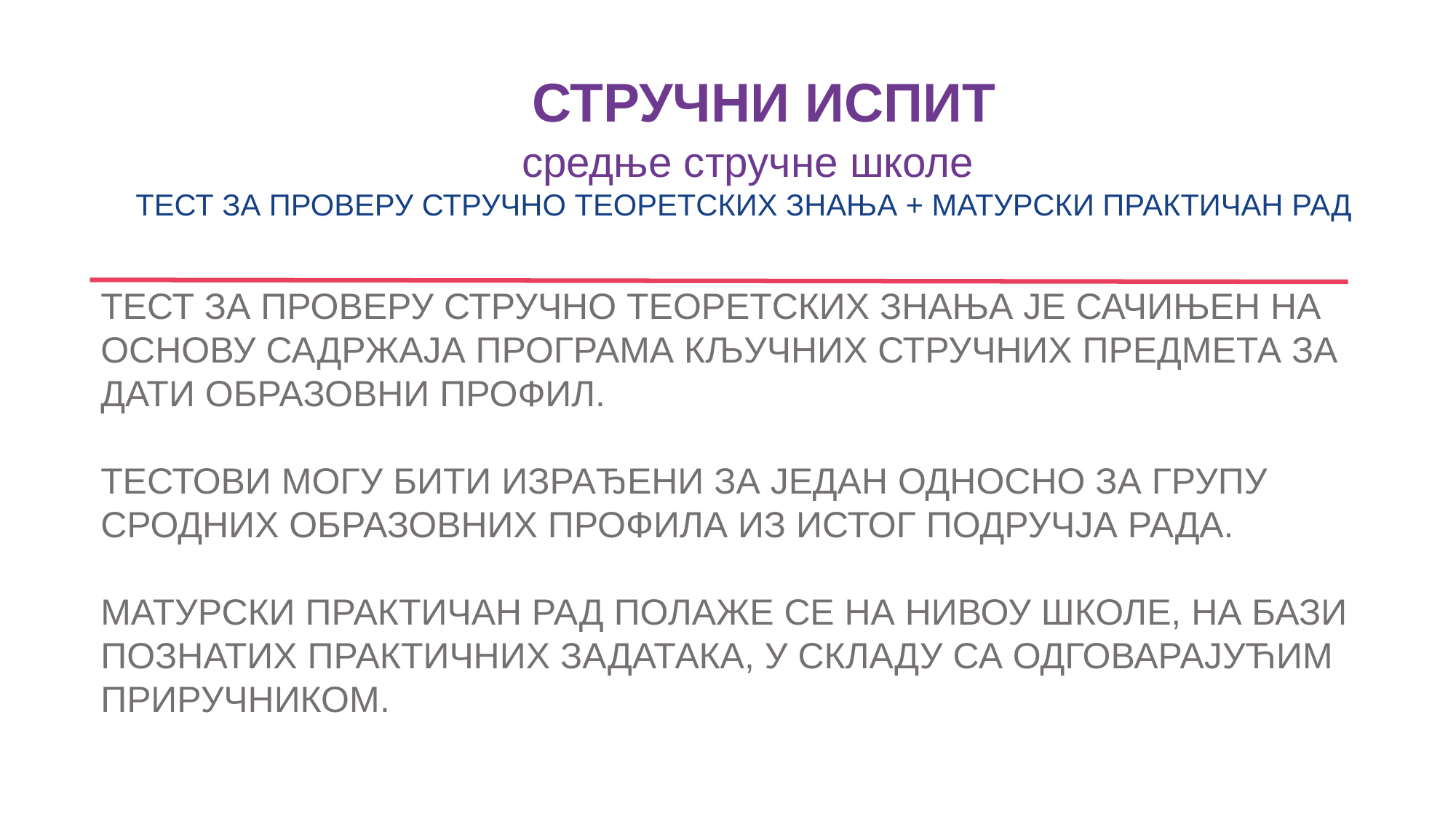

СТРУЧНИ ИСПИТ
средње стручне школе
ТЕСТ ЗА ПРОВЕРУ СТРУЧНО ТЕОРЕТСКИХ ЗНАЊА + МАТУРСКИ ПРАКТИЧАН РАД
ТЕСТ ЗА ПРОВЕРУ СТРУЧНО ТЕОРЕТСКИХ ЗНАЊА ЈЕ САЧИЊЕН НА ОСНОВУ САДРЖАЈА ПРОГРАМА КЉУЧНИХ СТРУЧНИХ ПРЕДМЕТА ЗА ДАТИ ОБРАЗОВНИ ПРОФИЛ.

ТЕСТОВИ МОГУ БИТИ ИЗРАЂЕНИ ЗА ЈЕДАН ОДНОСНО ЗА ГРУПУ СРОДНИХ ОБРАЗОВНИХ ПРОФИЛА ИЗ ИСТОГ ПОДРУЧЈА РАДА.

МАТУРСКИ ПРАКТИЧАН РАД ПОЛАЖЕ СЕ НА НИВОУ ШКОЛЕ, НА БАЗИ ПОЗНАТИХ ПРАКТИЧНИХ ЗАДАТАКА, У СКЛАДУ СА ОДГОВАРАЈУЋИМ ПРИРУЧНИКОМ.